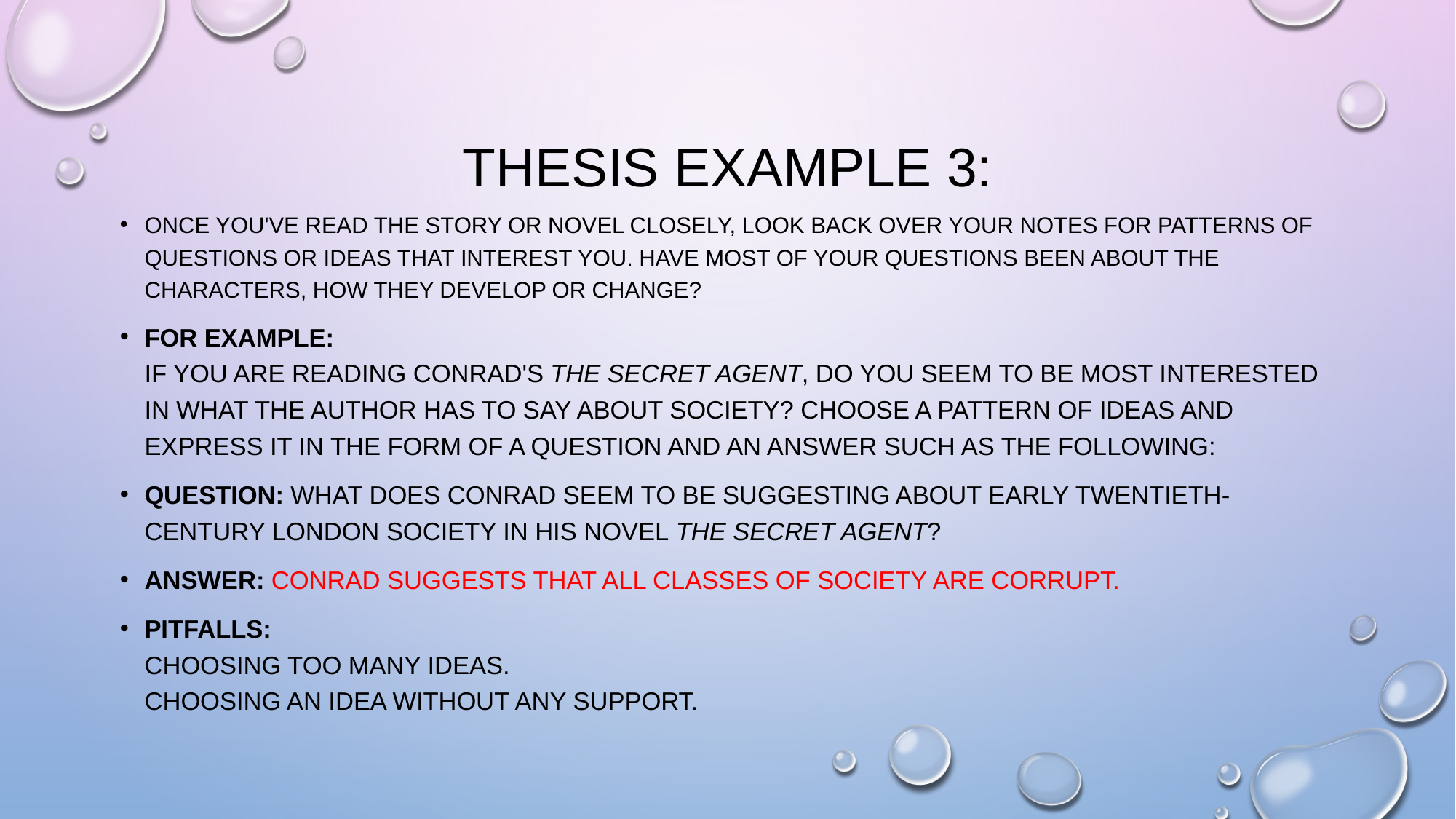

# Thesis example 3:
Once you've read the story or novel closely, look back over your notes for patterns of questions or ideas that interest you. Have most of your questions been about the characters, how they develop or change?
For example: 
If you are reading Conrad's The Secret Agent, do you seem to be most interested in what the author has to say about society? Choose a pattern of ideas and express it in the form of a question and an answer such as the following:
Question: What does Conrad seem to be suggesting about early twentieth-century London society in his novel The Secret Agent?
Answer: Conrad suggests that all classes of society are corrupt.
Pitfalls: 
Choosing too many ideas.
Choosing an idea without any support.